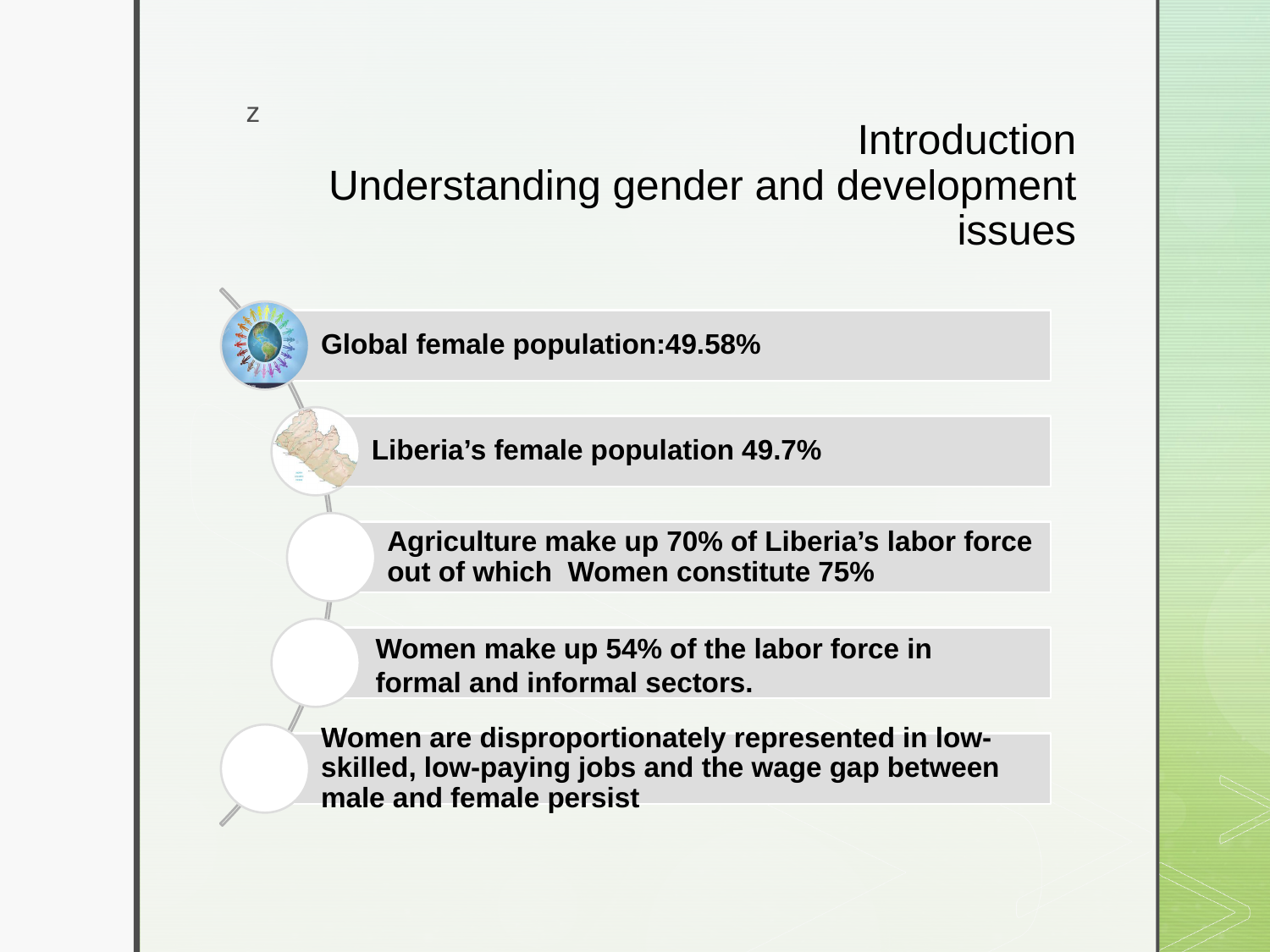

# Introduction Understanding gender and development issues
Global female population:49.58%
Liberia’s female population 49.7%
Agriculture make up 70% of Liberia’s labor force out of which  Women constitute 75%

Women are disproportionately represented in low-skilled, low-paying jobs and the wage gap between male and female persist
Women make up 54% of the labor force in formal and informal sectors.